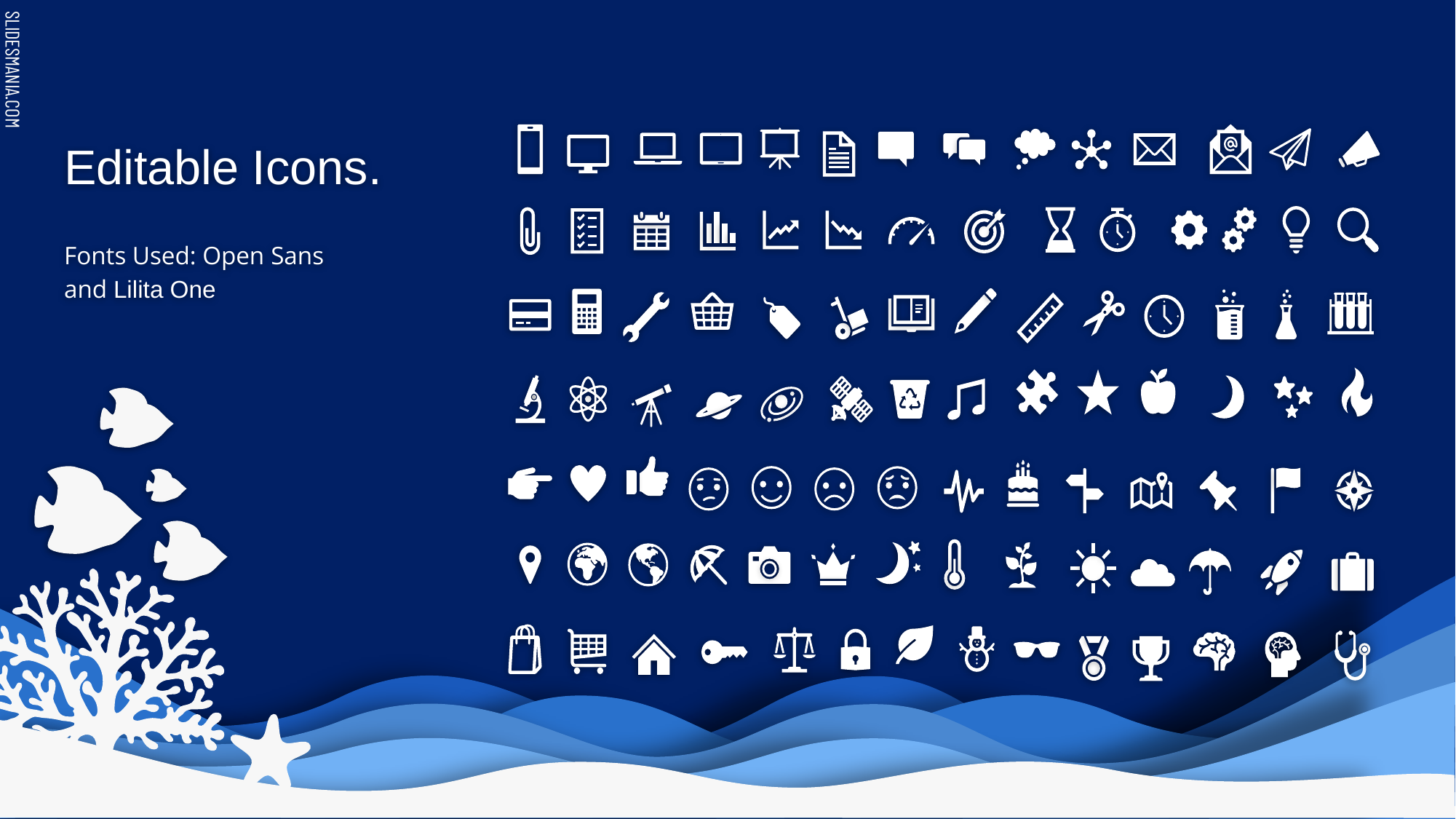

# Editable Icons.

Fonts Used: Open Sans and Lilita One